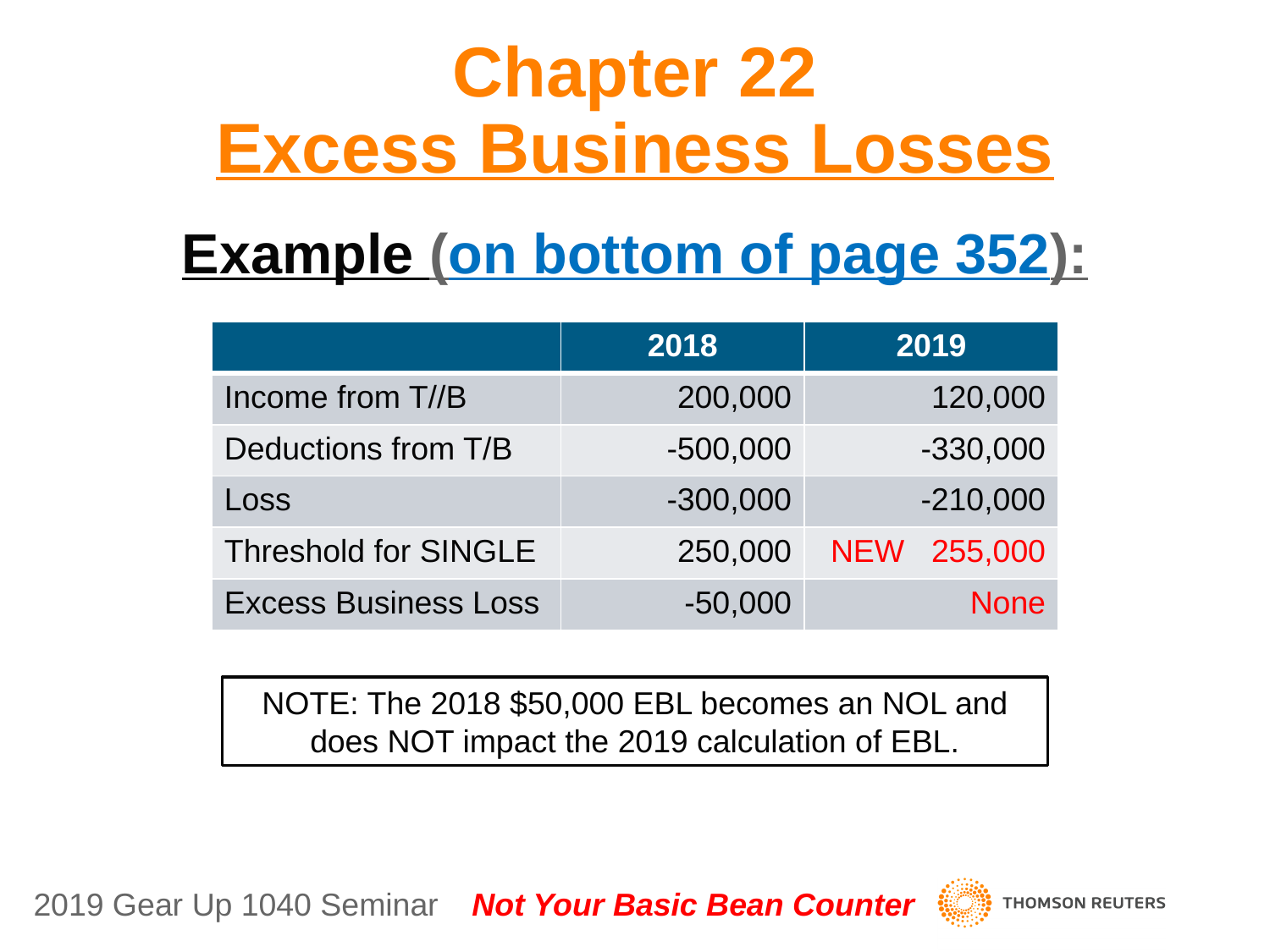

# Chapter 22 Excess Business Losses
Example (on bottom of page 352):
|  | 2018 | 2019 |
| --- | --- | --- |
| Income from T//B | 200,000 | 120,000 |
| Deductions from T/B | -500,000 | -330,000 |
| Loss | -300,000 | -210,000 |
| Threshold for SINGLE | 250,000 | NEW 255,000 |
| Excess Business Loss | -50,000 | None |
NOTE: The 2018 $50,000 EBL becomes an NOL and does NOT impact the 2019 calculation of EBL.